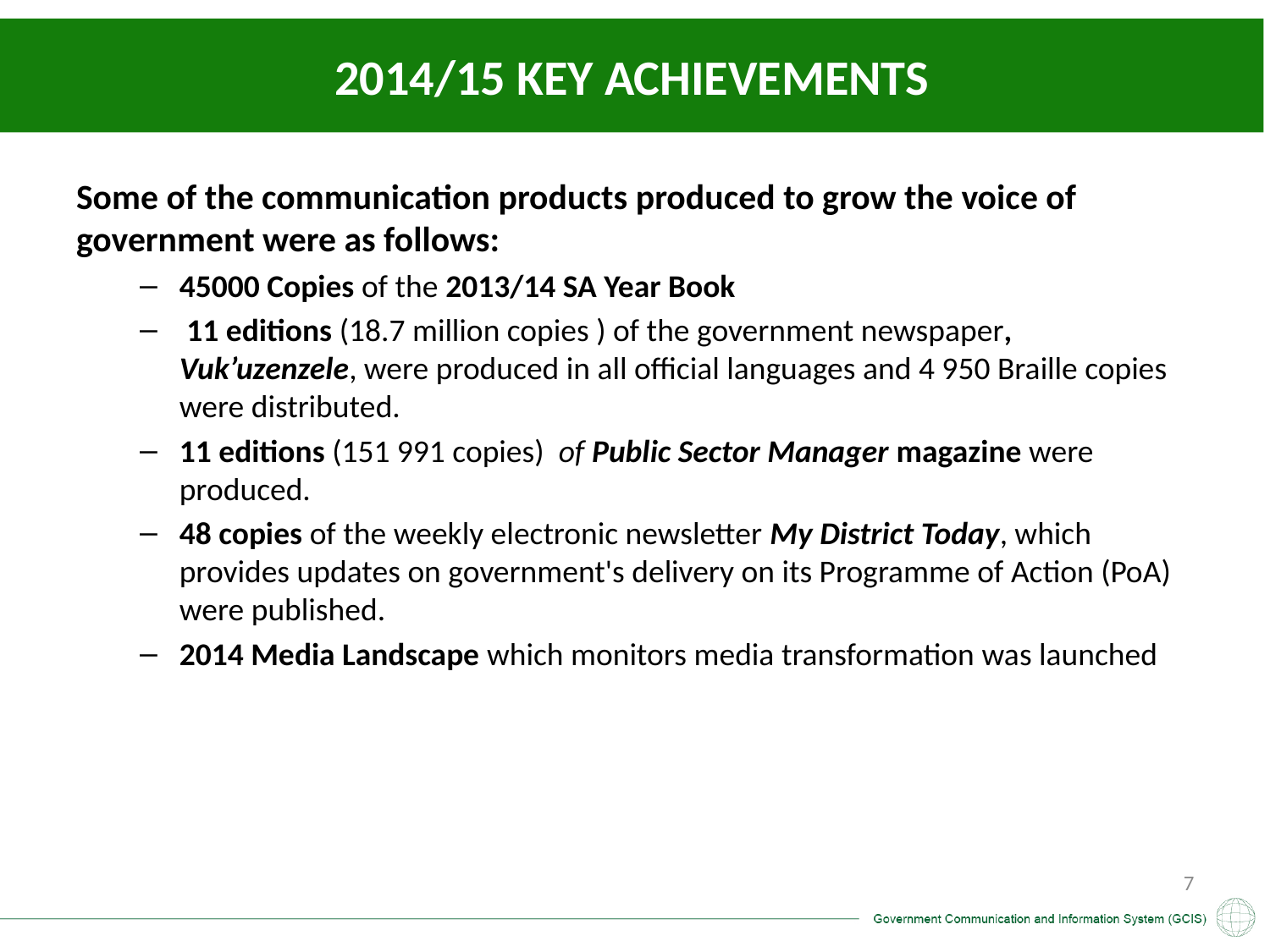

2014/15 KEY ACHIEVEMENTS
Some of the communication products produced to grow the voice of government were as follows:
45000 Copies of the 2013/14 SA Year Book
 11 editions (18.7 million copies ) of the government newspaper, Vuk’uzenzele, were produced in all official languages and 4 950 Braille copies were distributed.
11 editions (151 991 copies)  of Public Sector Manager magazine were produced.
48 copies of the weekly electronic newsletter My District Today, which provides updates on government's delivery on its Programme of Action (PoA) were published.
2014 Media Landscape which monitors media transformation was launched
7